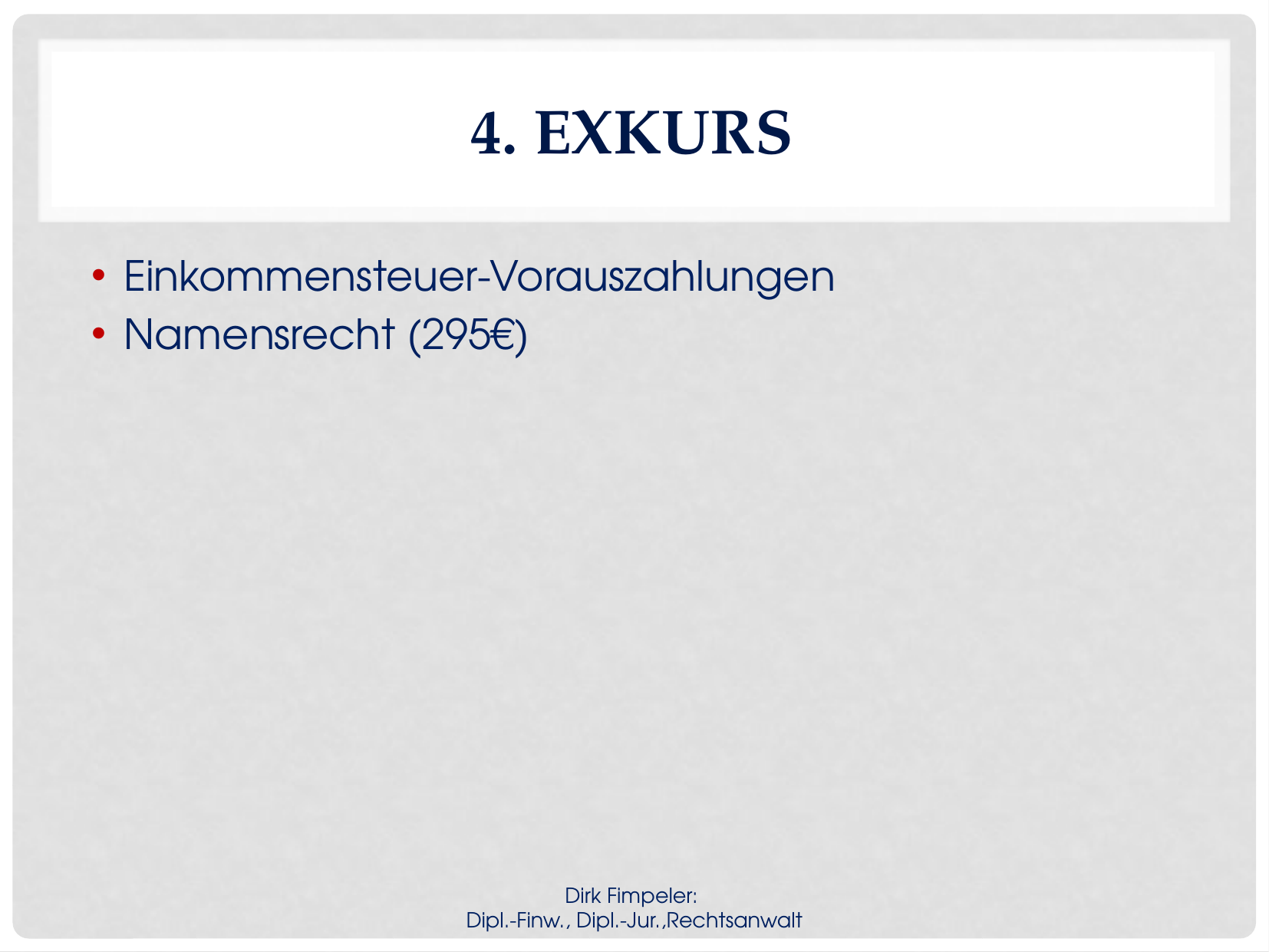

# 4. Exkurs
Einkommensteuer-Vorauszahlungen
Namensrecht (295€)

Dirk Fimpeler:
Dipl.-Finw., Dipl.-Jur.,Rechtsanwalt